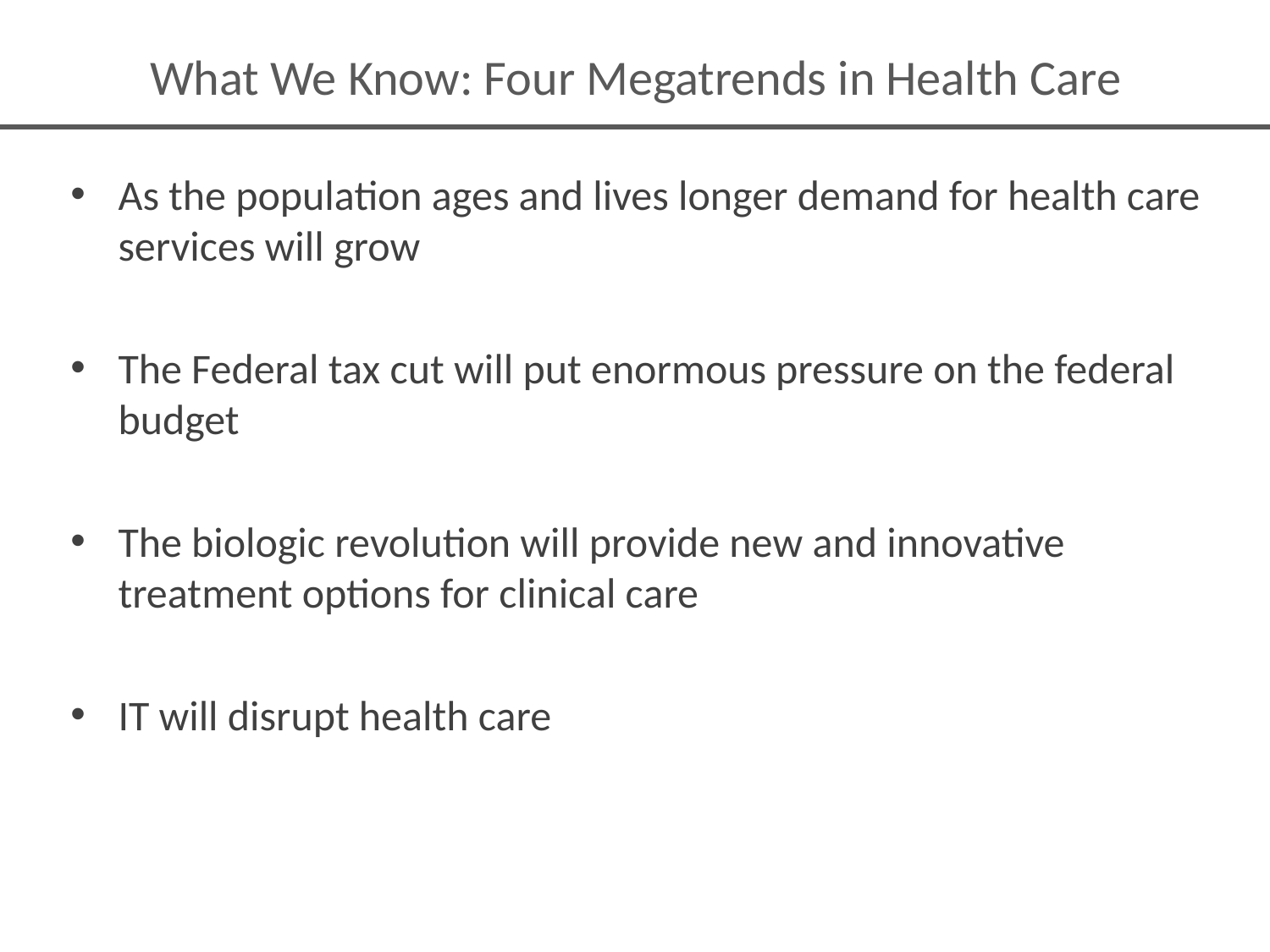

# What We Know: Four Megatrends in Health Care

As the population ages and lives longer demand for health care services will grow

The Federal tax cut will put enormous pressure on the federal budget

The biologic revolution will provide new and innovative treatment options for clinical care

IT will disrupt health care